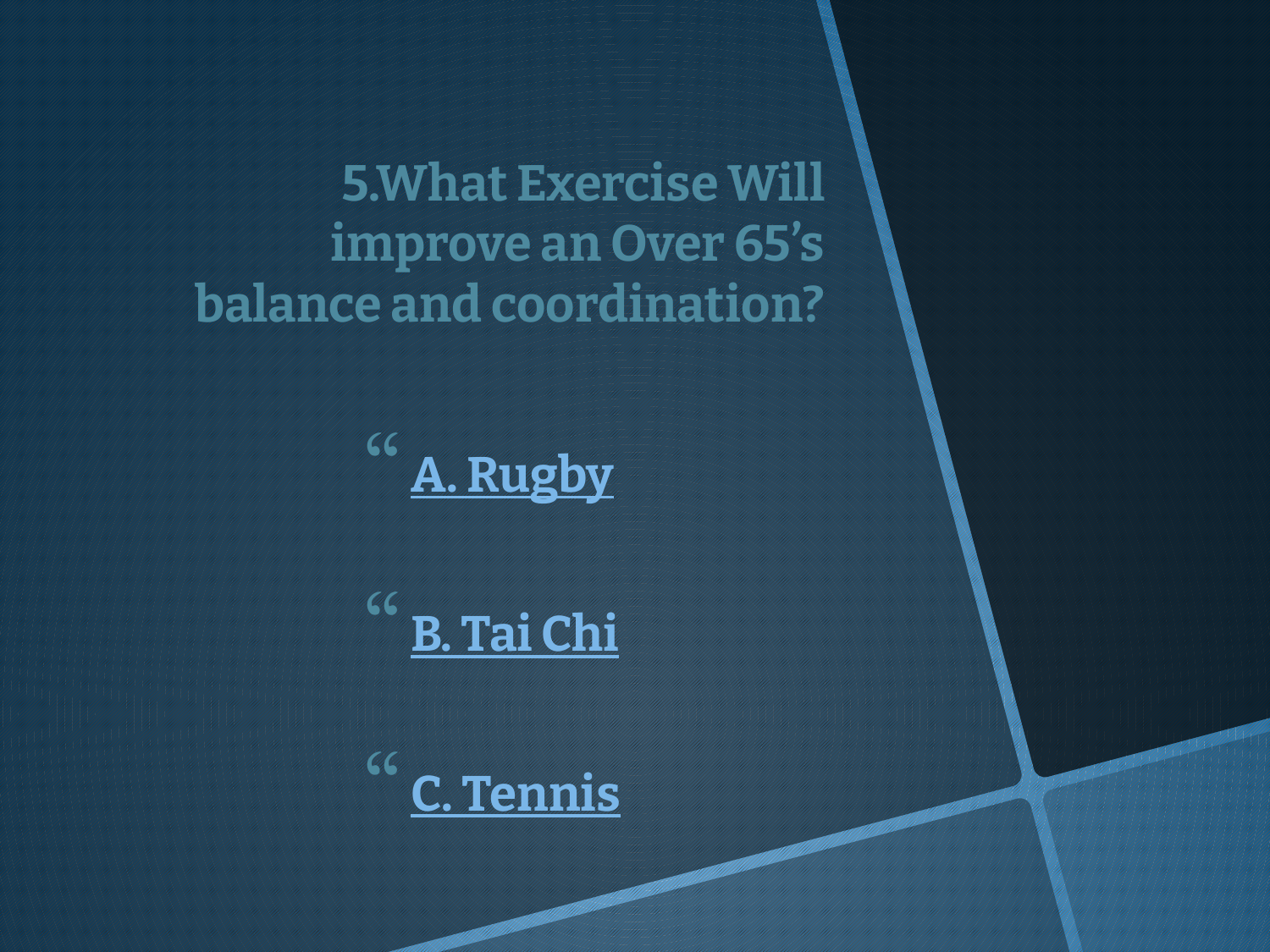

# 5.What Exercise Will improve an Over 65’s balance and coordination?
A. Rugby

B. Tai Chi

C. Tennis